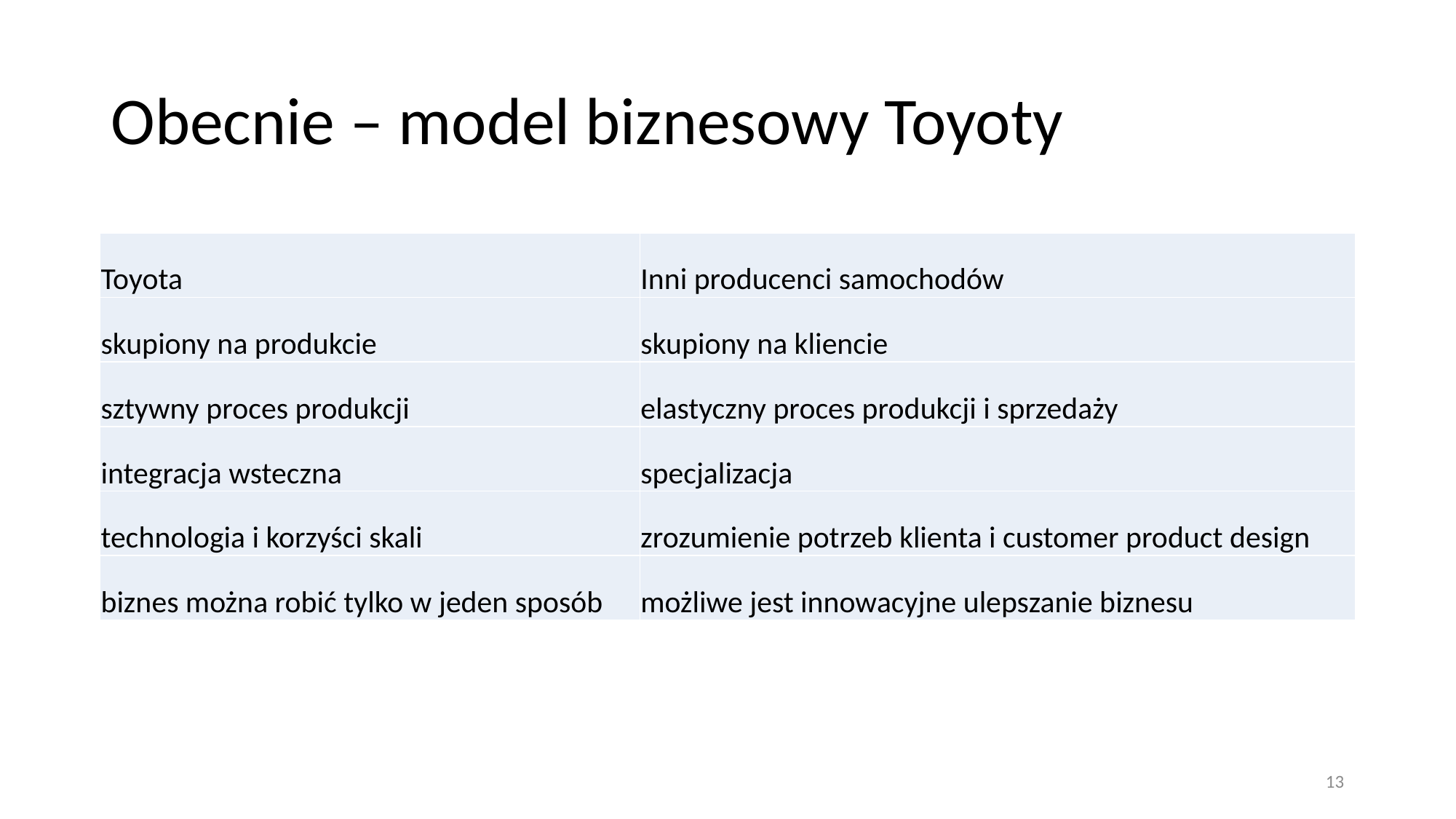

# Obecnie – model biznesowy Toyoty
| Toyota | Inni producenci samochodów |
| --- | --- |
| skupiony na produkcie | skupiony na kliencie |
| sztywny proces produkcji | elastyczny proces produkcji i sprzedaży |
| integracja wsteczna | specjalizacja |
| technologia i korzyści skali | zrozumienie potrzeb klienta i customer product design |
| biznes można robić tylko w jeden sposób | możliwe jest innowacyjne ulepszanie biznesu |
13